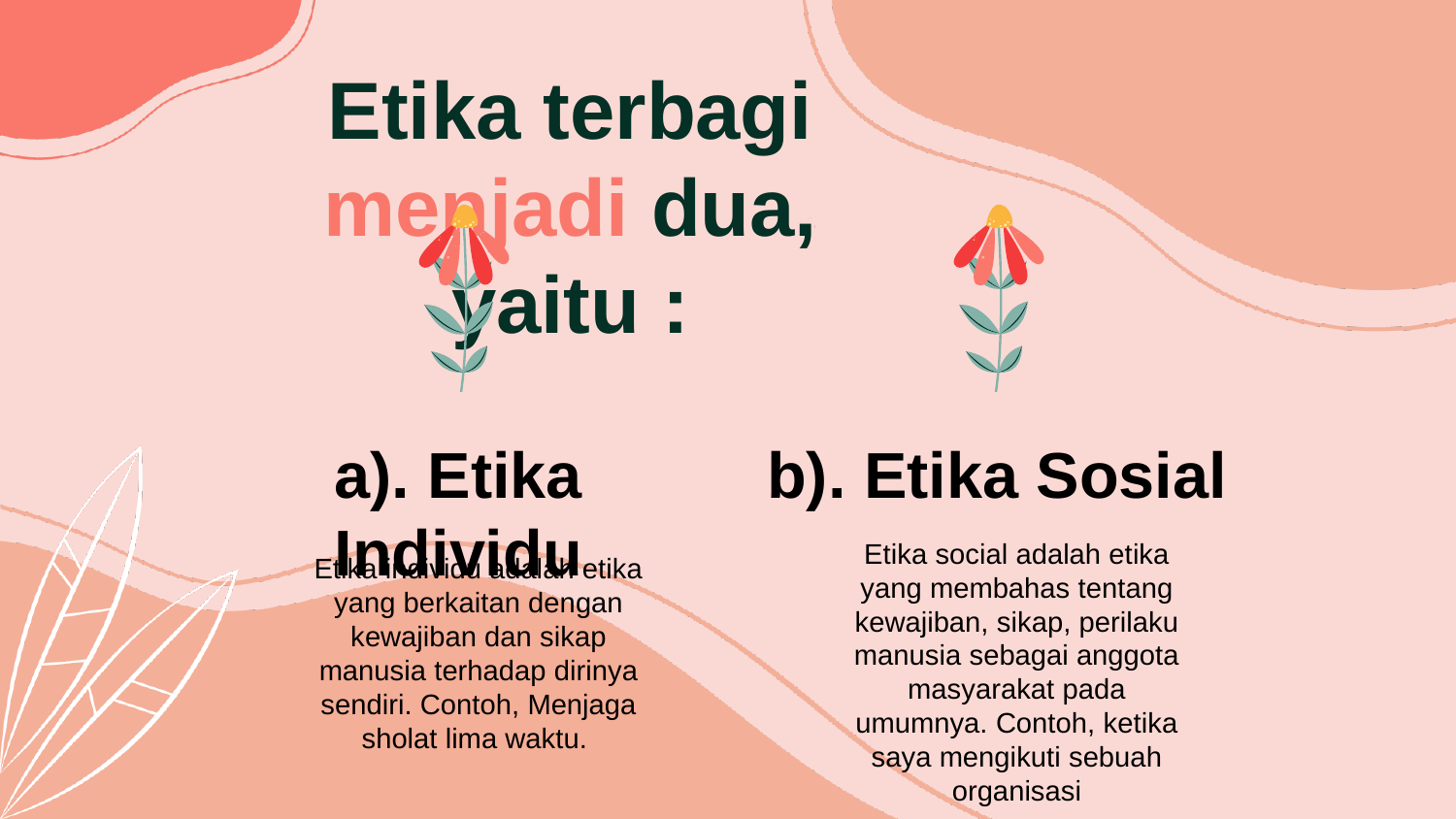

# Etika terbagi menjadi dua, yaitu :

b). Etika Sosial
a). Etika Individu
Etika social adalah etika yang membahas tentang kewajiban, sikap, perilaku manusia sebagai anggota masyarakat pada umumnya. Contoh, ketika saya mengikuti sebuah organisasi
Etika individu adalah etika yang berkaitan dengan kewajiban dan sikap manusia terhadap dirinya sendiri. Contoh, Menjaga sholat lima waktu.